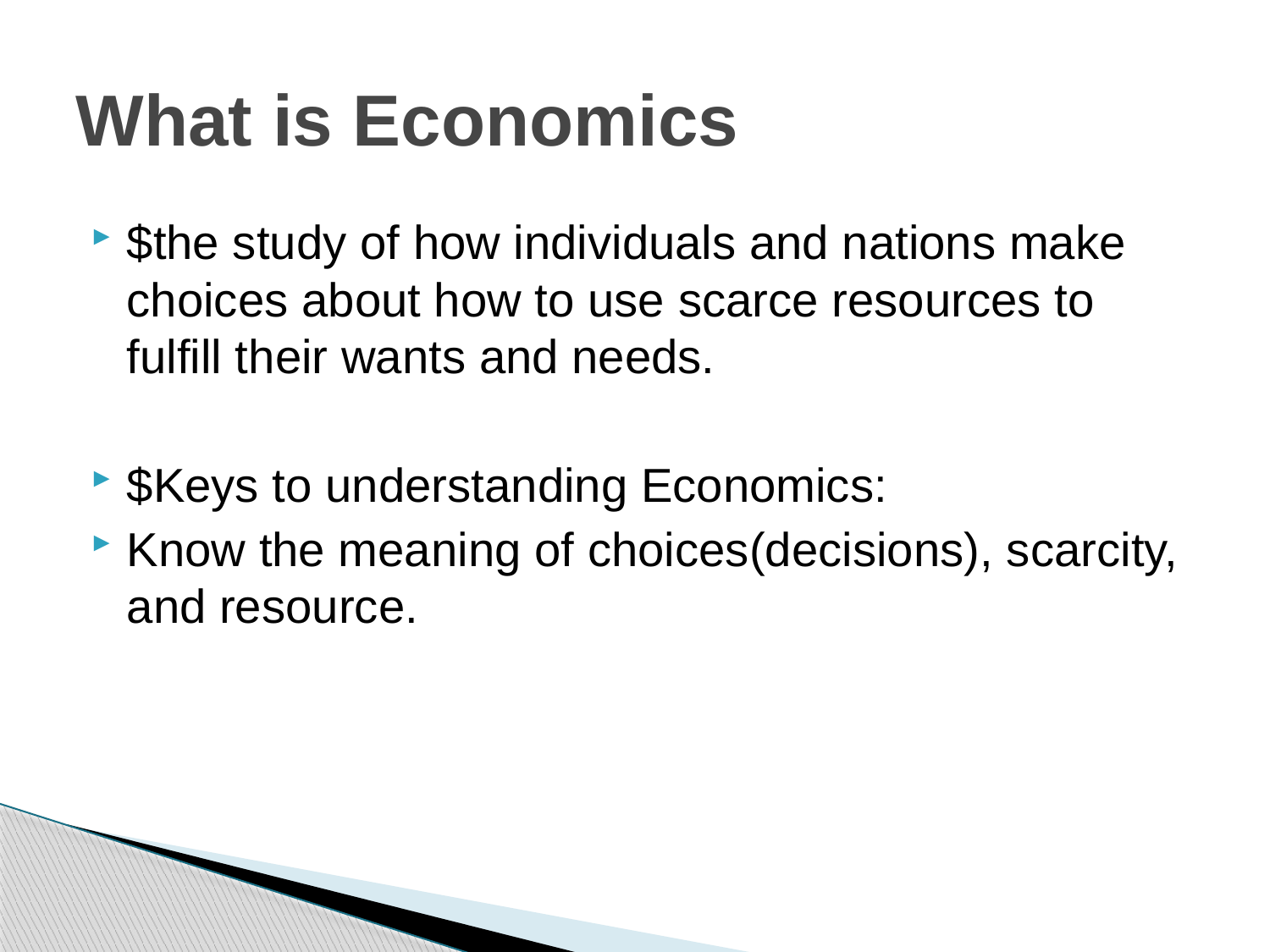

# What is Economics
$the study of how individuals and nations make choices about how to use scarce resources to fulfill their wants and needs.

$Keys to understanding Economics:
Know the meaning of choices(decisions), scarcity, and resource.